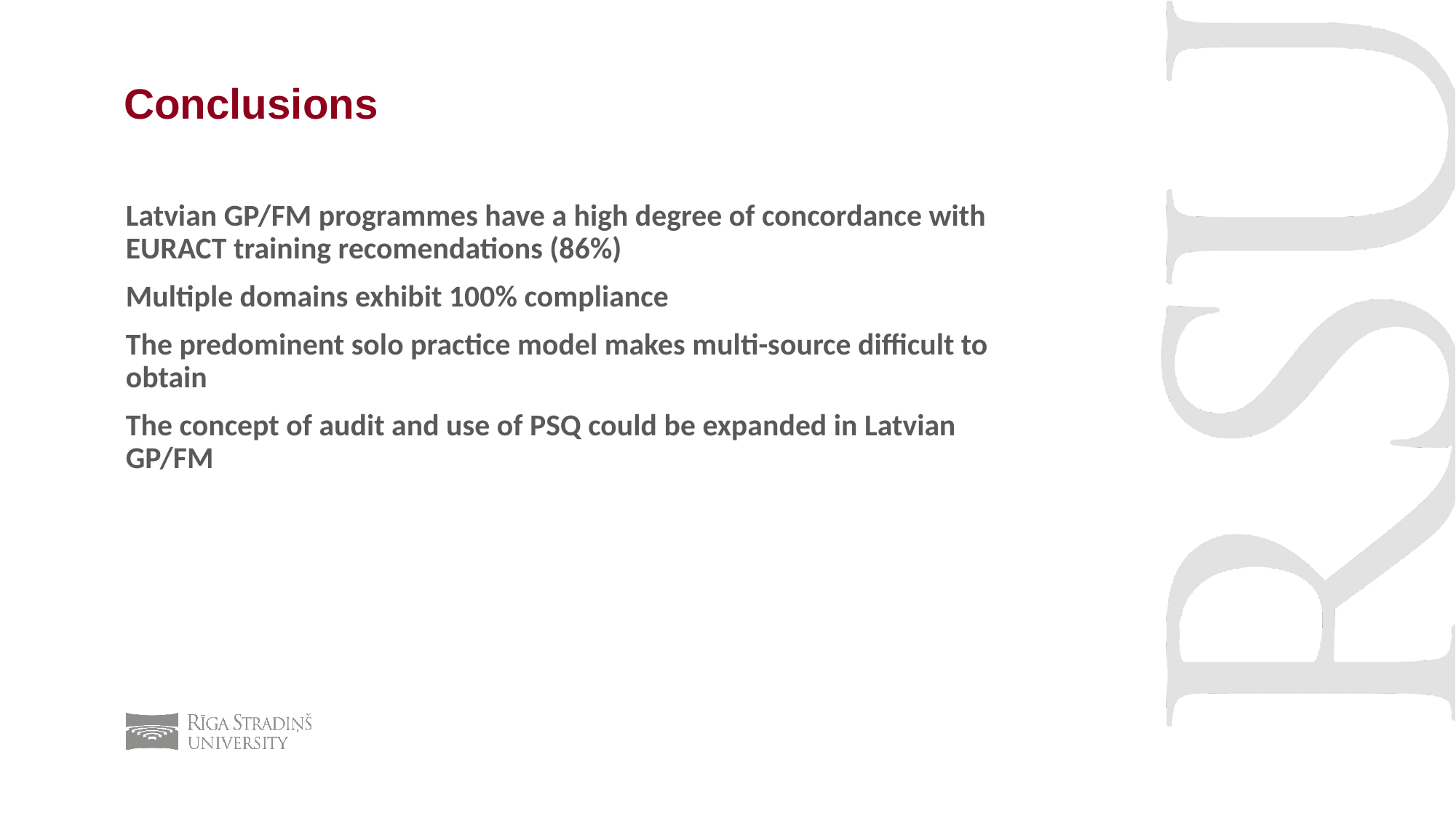

# Conclusions
Latvian GP/FM programmes have a high degree of concordance with EURACT training recomendations (86%)
Multiple domains exhibit 100% compliance
The predominent solo practice model makes multi-source difficult to obtain
The concept of audit and use of PSQ could be expanded in Latvian GP/FM